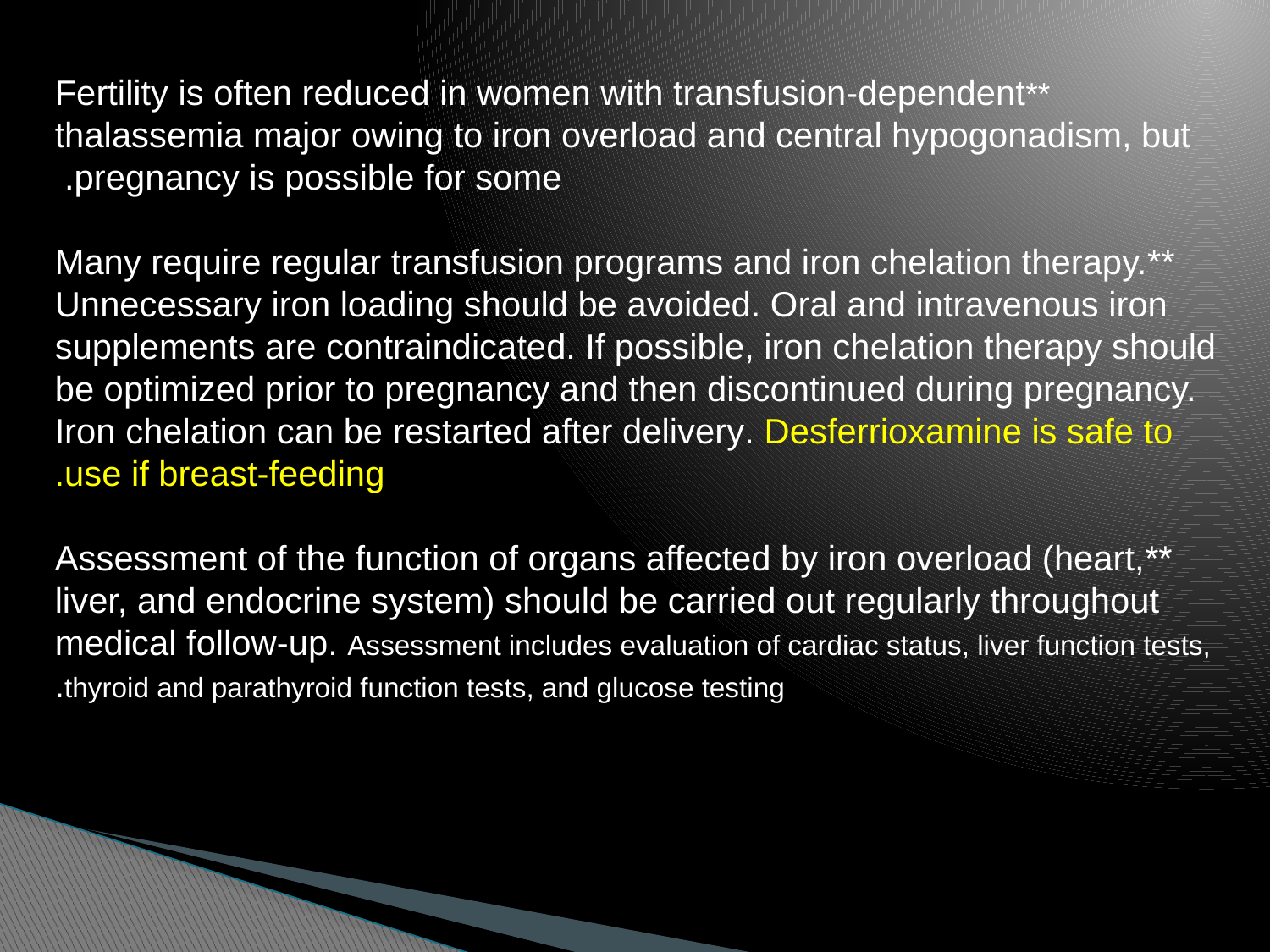

#
**Fertility is often reduced in women with transfusion-dependent thalassemia major owing to iron overload and central hypogonadism, but pregnancy is possible for some.

**Many require regular transfusion programs and iron chelation therapy. Unnecessary iron loading should be avoided. Oral and intravenous iron supplements are contraindicated. If possible, iron chelation therapy should be optimized prior to pregnancy and then discontinued during pregnancy. Iron chelation can be restarted after delivery. Desferrioxamine is safe to use if breast-feeding.

**Assessment of the function of organs affected by iron overload (heart, liver, and endocrine system) should be carried out regularly throughout medical follow-up. Assessment includes evaluation of cardiac status, liver function tests, thyroid and parathyroid function tests, and glucose testing.